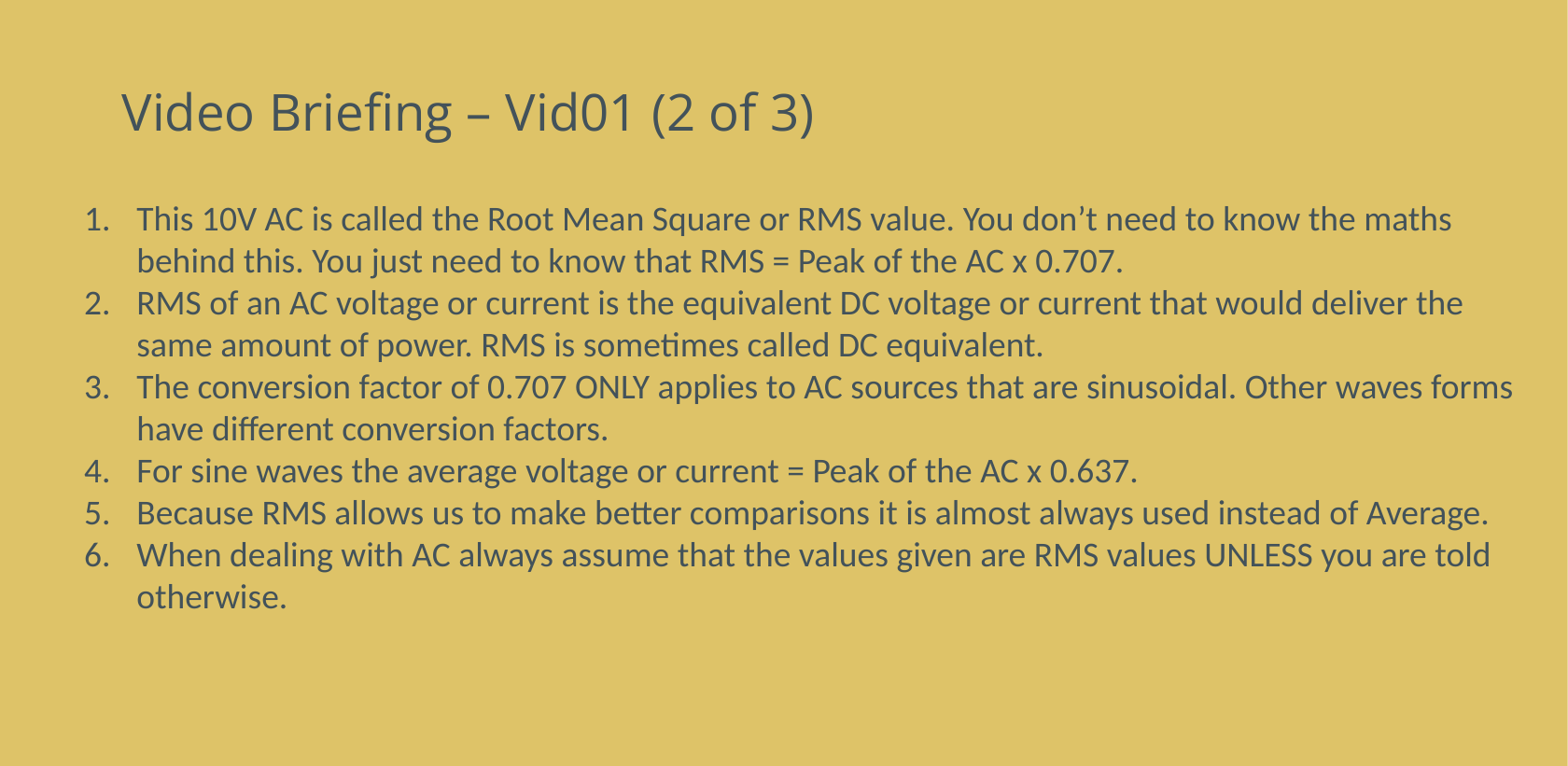

# Video Briefing – Vid01 (2 of 3)
This 10V AC is called the Root Mean Square or RMS value. You don’t need to know the maths behind this. You just need to know that RMS = Peak of the AC x 0.707.
RMS of an AC voltage or current is the equivalent DC voltage or current that would deliver the same amount of power. RMS is sometimes called DC equivalent.
The conversion factor of 0.707 ONLY applies to AC sources that are sinusoidal. Other waves forms have different conversion factors.
For sine waves the average voltage or current = Peak of the AC x 0.637.
Because RMS allows us to make better comparisons it is almost always used instead of Average.
When dealing with AC always assume that the values given are RMS values UNLESS you are told otherwise.